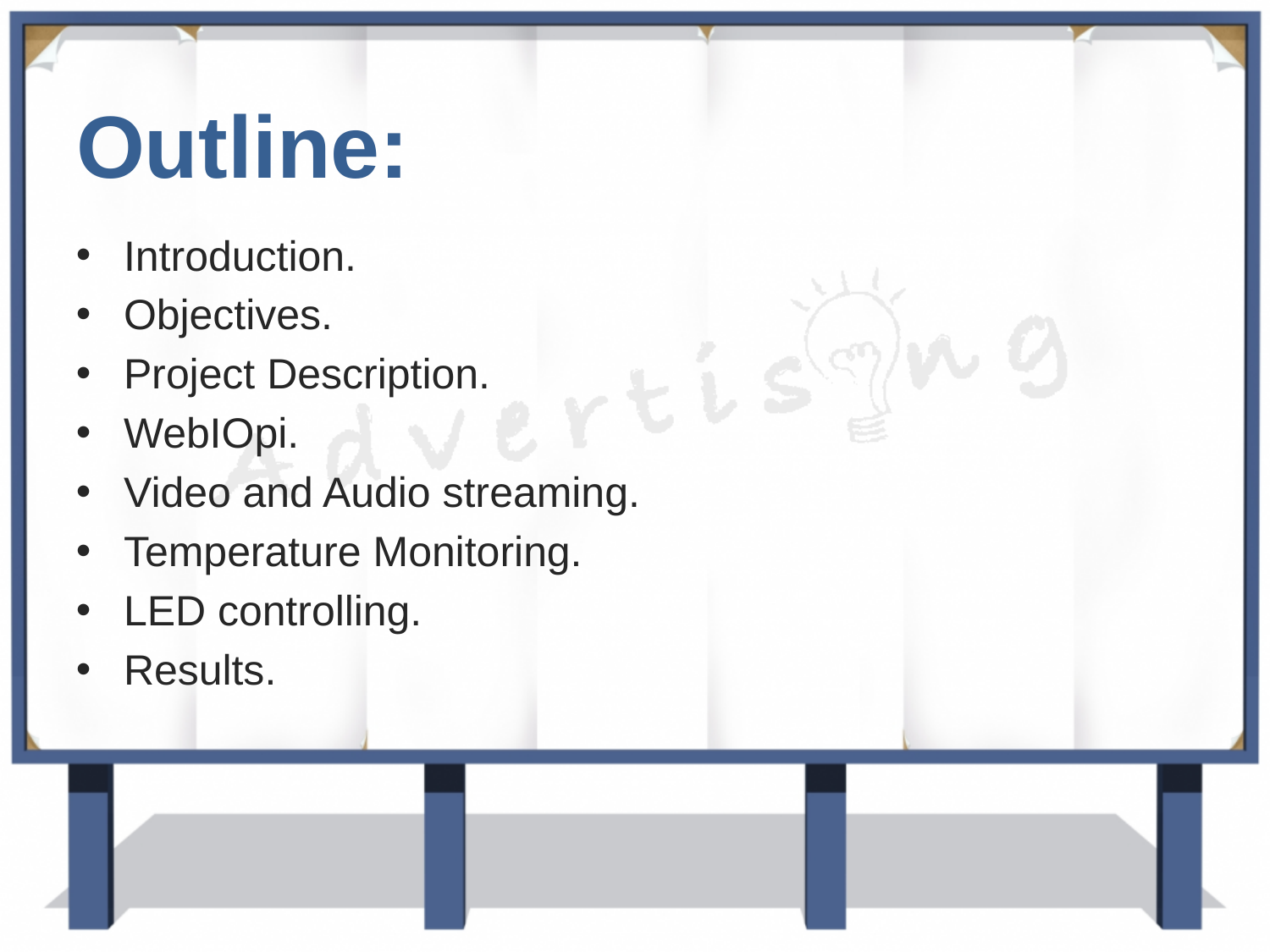

# Outline:
Introduction.
Objectives.
Project Description.
WebIOpi.
Video and Audio streaming.
Temperature Monitoring.
LED controlling.
Results.